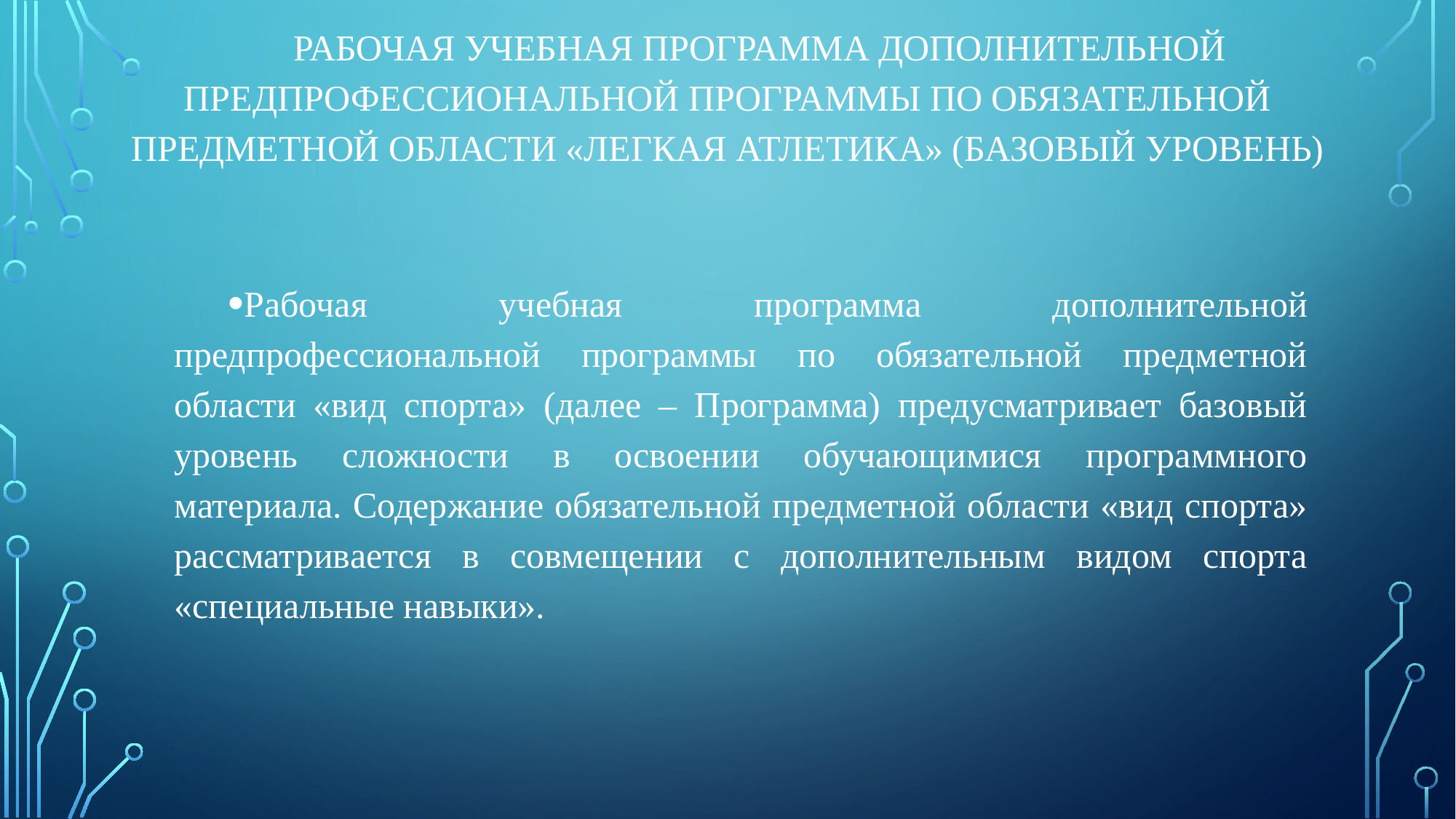

# Рабочая учебная программа дополнительной предпрофессиональной программы по обязательной предметной области «Легкая атлетика» (базовый уровень)
Рабочая учебная программа дополнительной предпрофессиональной программы по обязательной предметной области «вид спорта» (далее – Программа) предусматривает базовый уровень сложности в освоении обучающимися программного материала. Содержание обязательной предметной области «вид спорта» рассматривается в совмещении с дополнительным видом спорта «специальные навыки».